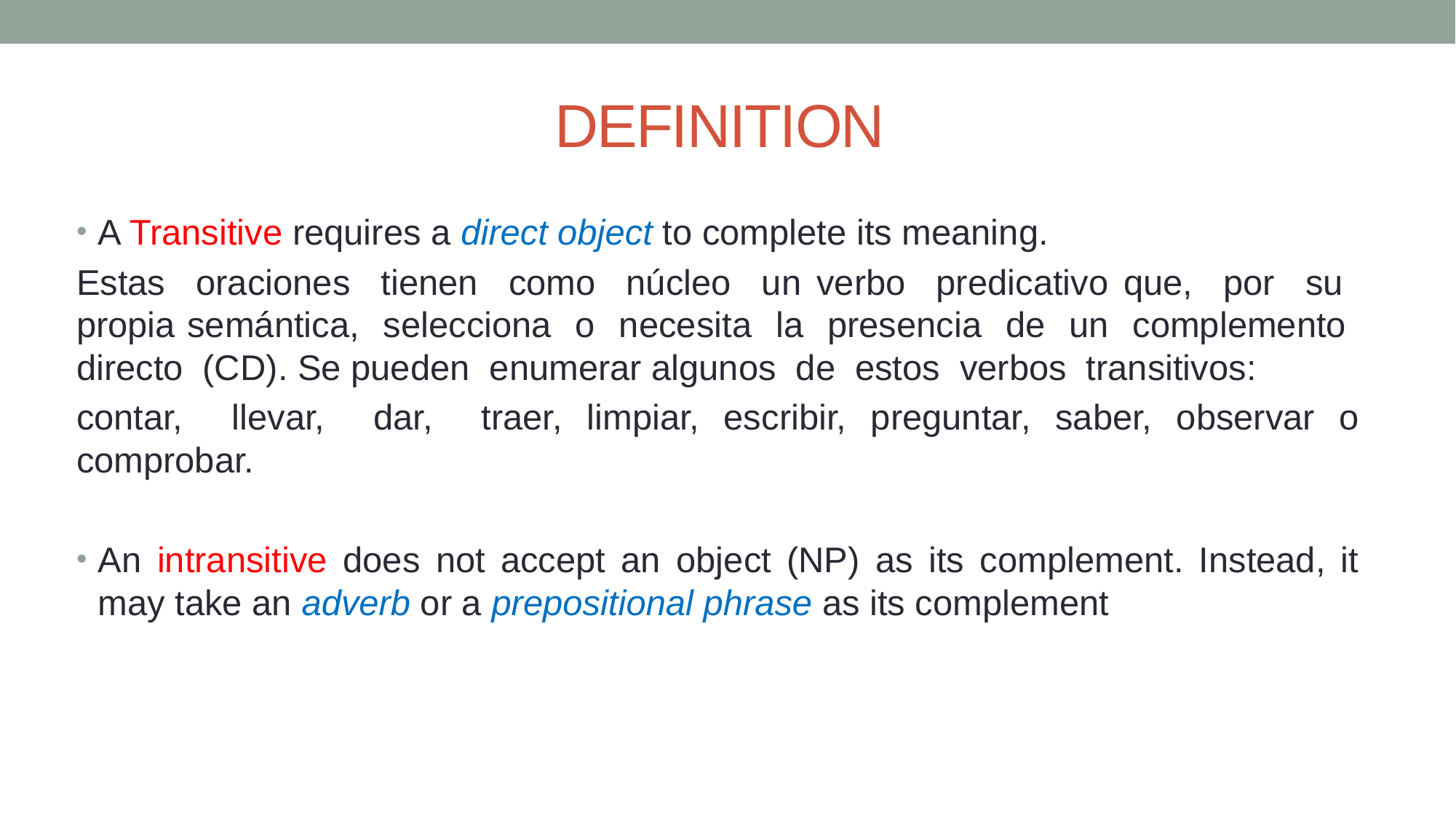

# DEFINITION
A Transitive requires a direct object to complete its meaning.
Estas  oraciones  tienen  como  núcleo  un verbo  predicativo que,  por  su  propia semántica,  selecciona  o  necesita  la  presencia  de  un  complemento  directo  (CD). Se pueden  enumerar algunos  de  estos  verbos  transitivos:
contar,  llevar,  dar,  traer, limpiar, escribir, preguntar, saber, observar o comprobar.

An intransitive does not accept an object (NP) as its complement. Instead, it may take an adverb or a prepositional phrase as its complement